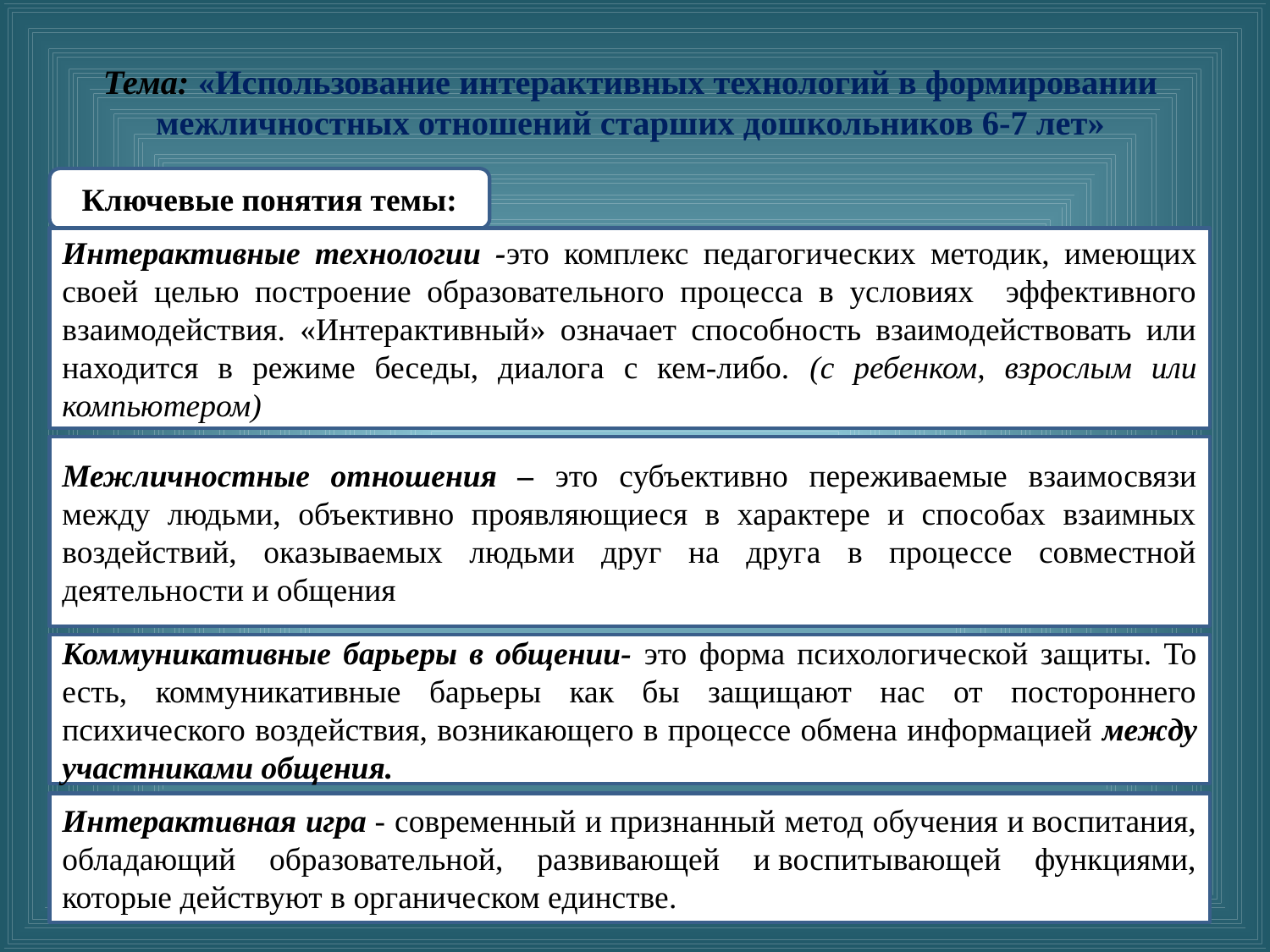

# Тема: «Использование интерактивных технологий в формировании межличностных отношений старших дошкольников 6-7 лет»
Ключевые понятия темы:
Интерактивные технологии -это комплекс педагогических методик, имеющих своей целью построение образовательного процесса в условиях   эффективного взаимодействия. «Интерактивный» означает способность взаимодействовать или находится в режиме беседы, диалога с кем-либо. (с ребенком, взрослым или компьютером)
Межличностные отношения – это субъективно переживаемые взаимосвязи между людьми, объективно проявляющиеся в характере и способах взаимных воздействий, оказываемых людьми друг на друга в процессе совместной деятельности и общения
Коммуникативные барьеры в общении- это форма психологической защиты. То есть, коммуникативные барьеры как бы защищают нас от постороннего психического воздействия, возникающего в процессе обмена информацией между участниками общения.
Интерактивная игра - современный и признанный метод обучения и воспитания, обладающий образовательной, развивающей и воспитывающей функциями, которые действуют в органическом единстве.